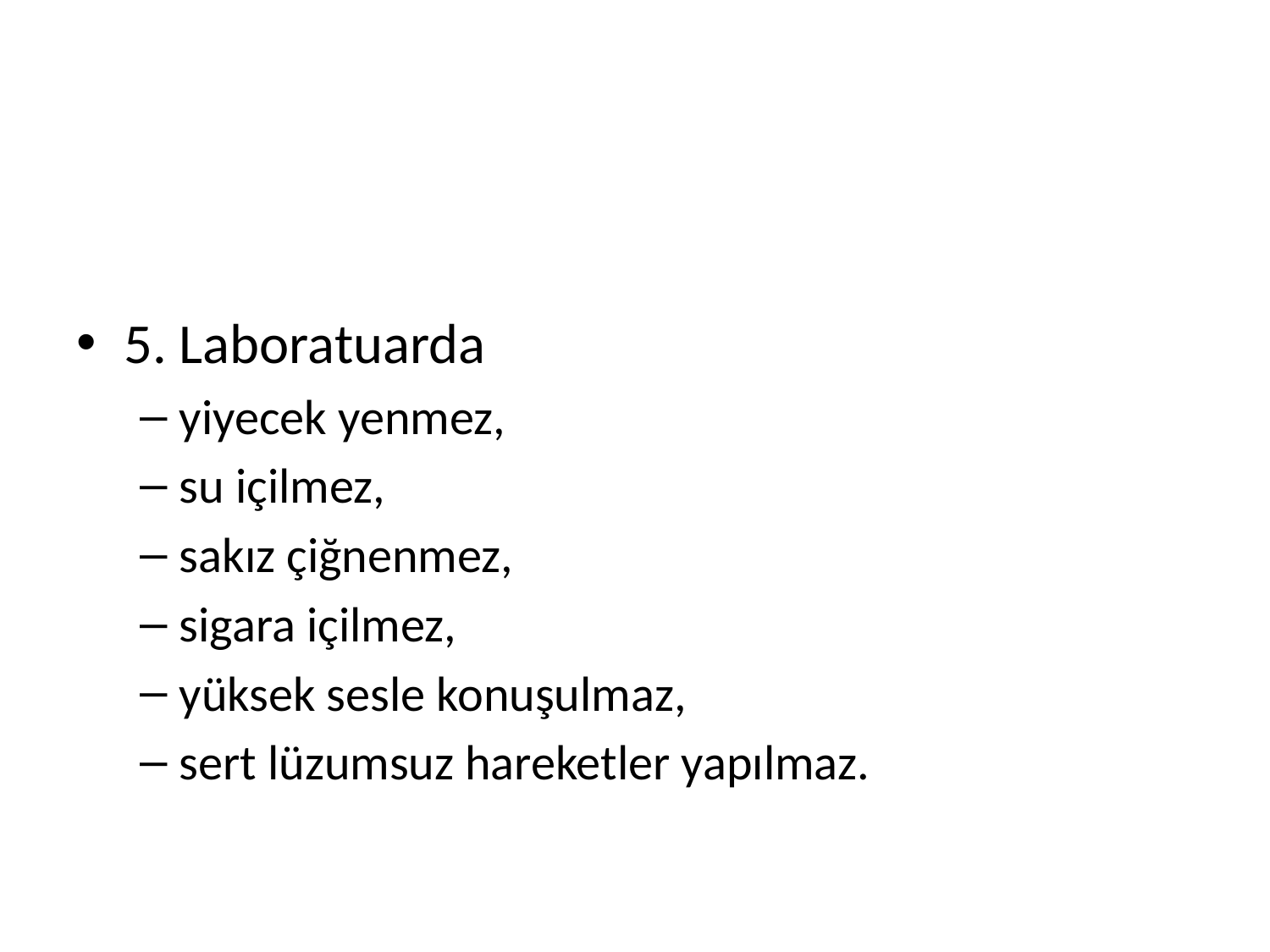

#

5. Laboratuarda
yiyecek yenmez,
su içilmez,
sakız çiğnenmez,
sigara içilmez,
yüksek sesle konuşulmaz,
sert lüzumsuz hareketler yapılmaz.